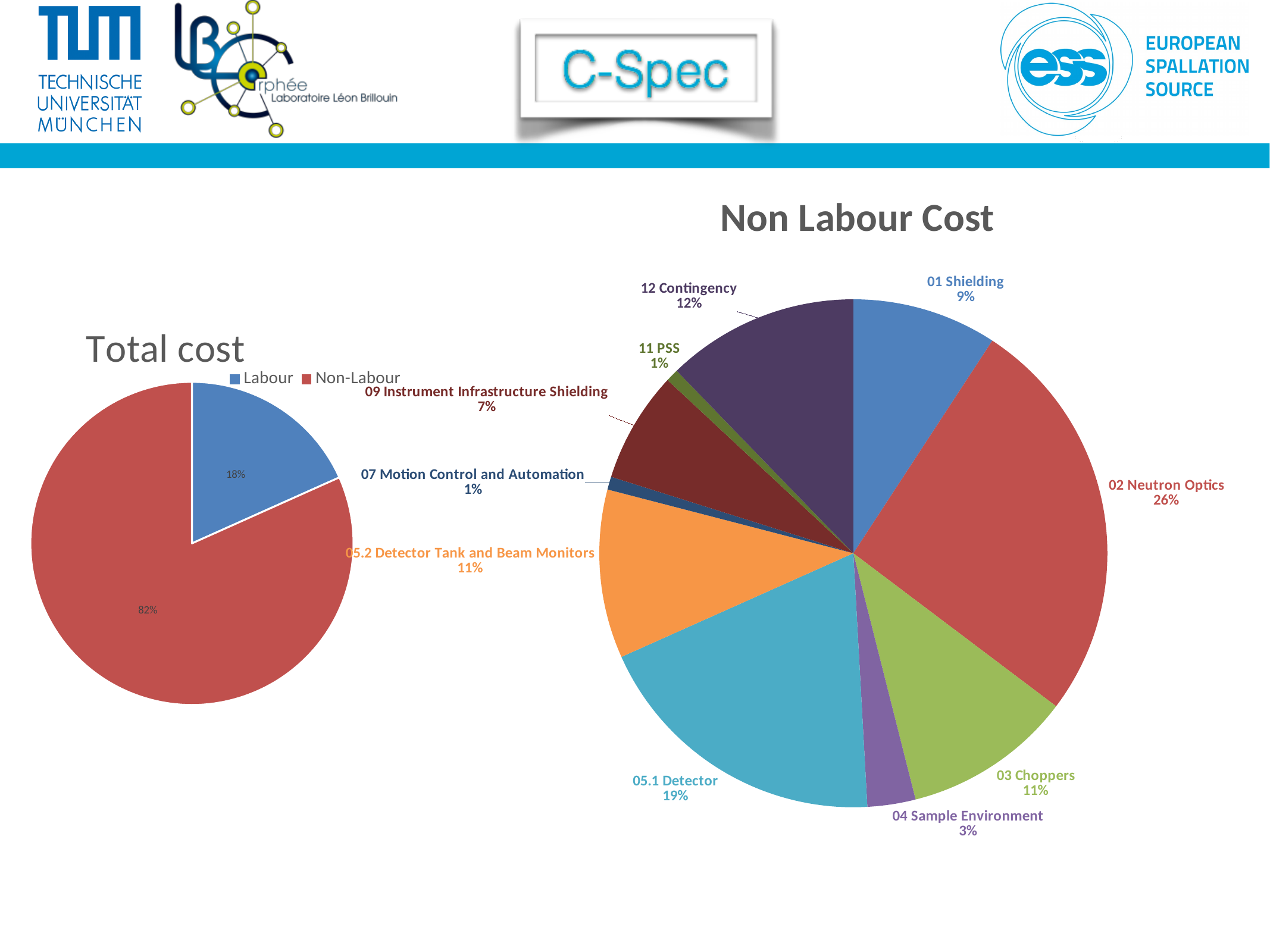

### Chart:

| Category | Non Labour Cost | Percentage |
|---|---|---|
| 01 Shielding | 1129.23253 | 0.09213861485119139 |
| 02 Neutron Optics | 3195.7000000000003 | 0.2607499905089985 |
| 03 Choppers | 1320.0 | 0.10770409846727728 |
| 04 Sample Environment | 375.0 | 0.03059775524638559 |
| 05.1 Detector | 2352.0 | 0.1919091209053304 |
| 05.2 Detector Tank and Beam Monitors | 1315.4514522235847 | 0.10733296419637263 |
| 07 Motion Control and Automation | 101.096 | 0.008248828438369594 |
| 09 Instrument Infrastructure Shielding | 867.2889370011269 | 0.07076558565935577 |
| 11 PSS | 100.0 | 0.008159401399036157 |
| 12 Contingency | 1500.0321021360792 | 0.12239364032768273 |

### Chart: Total cost

| Category | Percentage |
|---|---|
| Labour | 0.1829640843080453 |
| Non-Labour | 0.8170359156919547 |